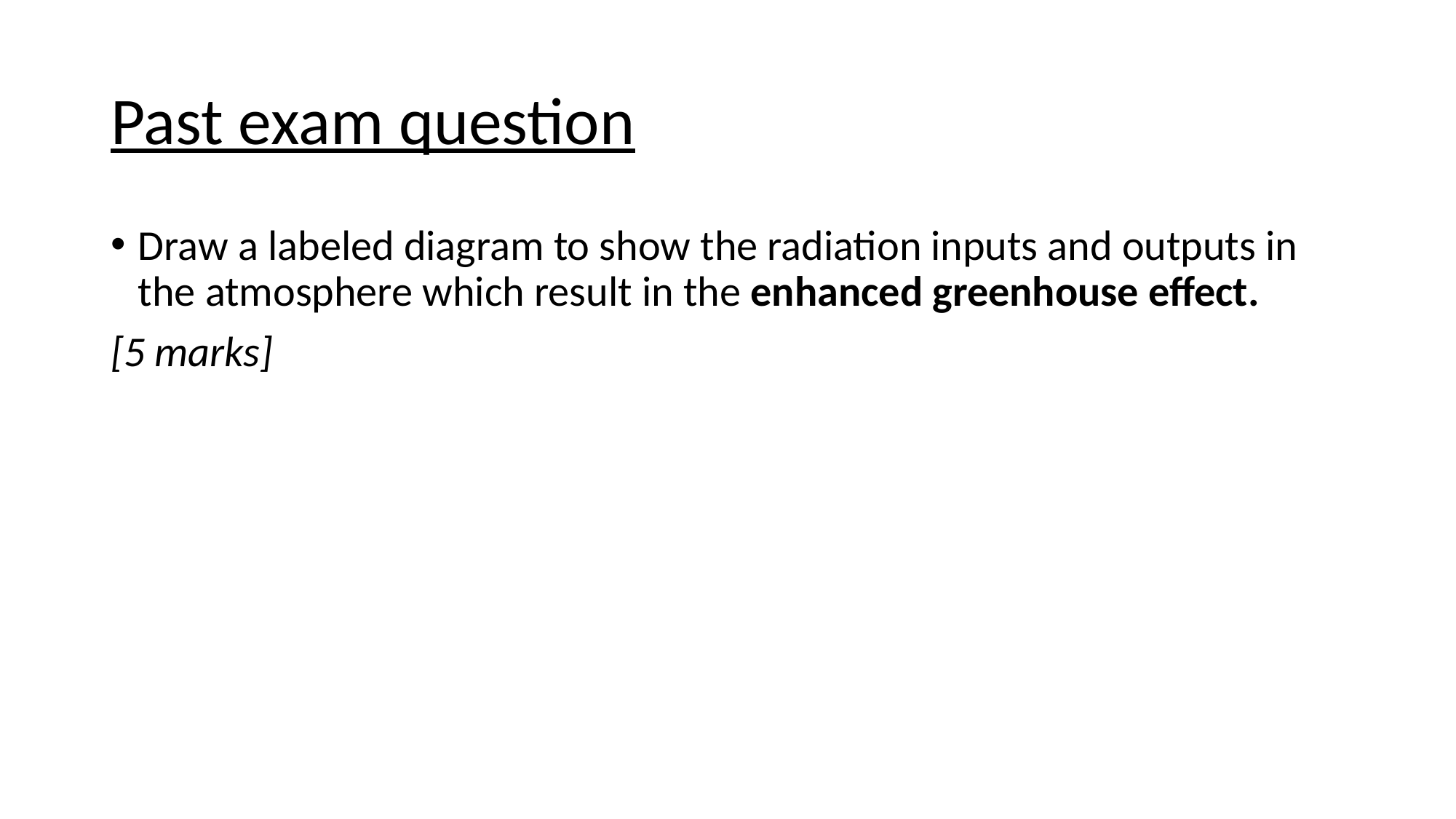

# Past exam question
Draw a labeled diagram to show the radiation inputs and outputs in the atmosphere which result in the enhanced greenhouse effect.
[5 marks]